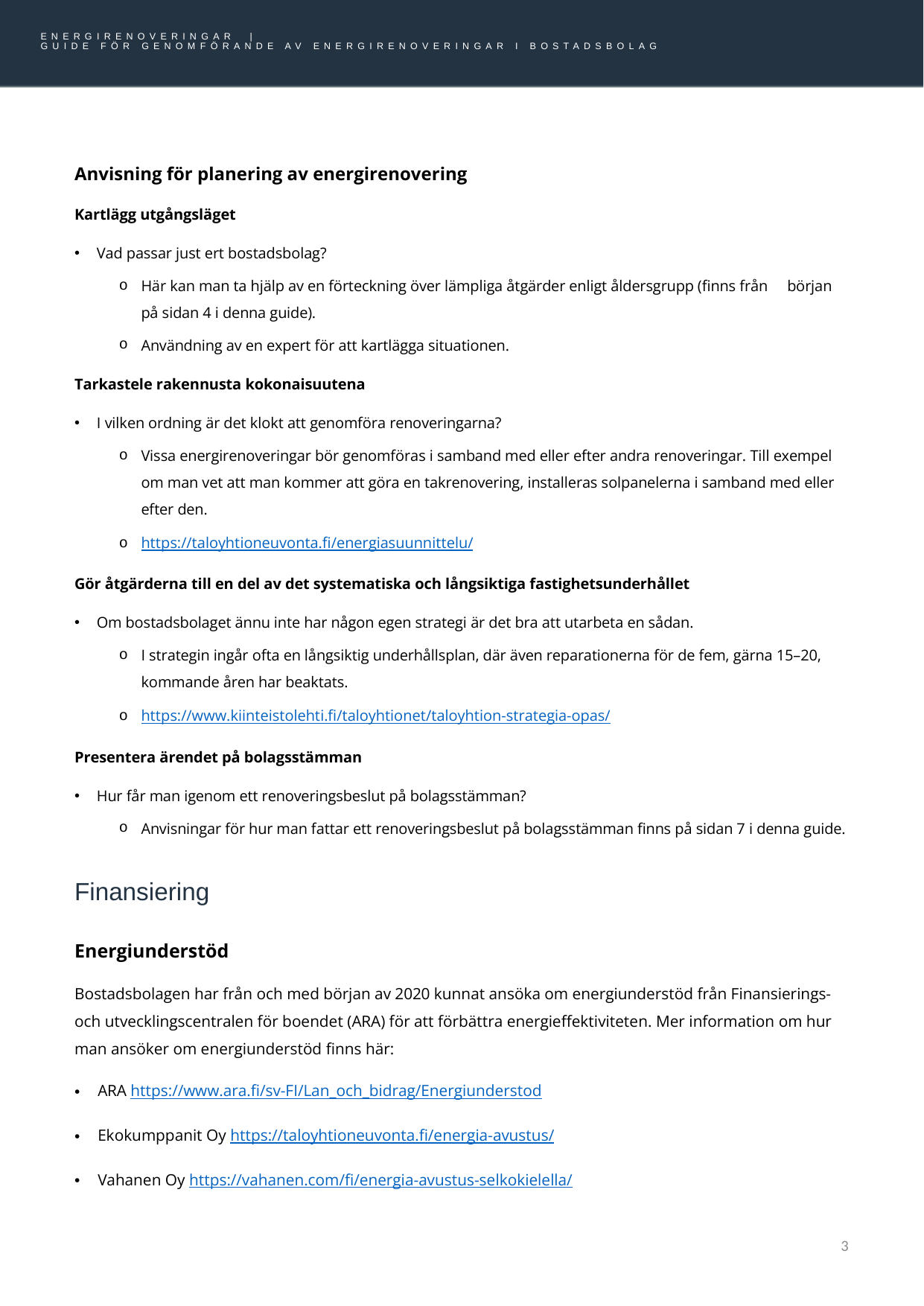

ENERGIRENOVERINGAR  |
GUIDE FÖR GENOMFÖRANDE AV ENERGIRENOVERINGAR I BOSTADSBOLAG
Anvisning för planering av energirenovering
Kartlägg utgångsläget
Vad passar just ert bostadsbolag?
Här kan man ta hjälp av en förteckning över lämpliga åtgärder enligt åldersgrupp (finns från     början på sidan 4 i denna guide).
Användning av en expert för att kartlägga situationen.
Tarkastele rakennusta kokonaisuutena
I vilken ordning är det klokt att genomföra renoveringarna?
Vissa energirenoveringar bör genomföras i samband med eller efter andra renoveringar. Till exempel om man vet att man kommer att göra en takrenovering, installeras solpanelerna i samband med eller efter den.
https://taloyhtioneuvonta.fi/energiasuunnittelu/
Gör åtgärderna till en del av det systematiska och långsiktiga fastighetsunderhållet
Om bostadsbolaget ännu inte har någon egen strategi är det bra att utarbeta en sådan.
I strategin ingår ofta en långsiktig underhållsplan, där även reparationerna för de fem, gärna 15–20, kommande åren har beaktats.
https://www.kiinteistolehti.fi/taloyhtionet/taloyhtion-strategia-opas/
Presentera ärendet på bolagsstämman
Hur får man igenom ett renoveringsbeslut på bolagsstämman?
Anvisningar för hur man fattar ett renoveringsbeslut på bolagsstämman finns på sidan 7 i denna guide.
# Finansiering
Energiunderstöd
Bostadsbolagen har från och med början av 2020 kunnat ansöka om energiunderstöd från Finansierings- och utvecklingscentralen för boendet (ARA) för att förbättra energieffektiviteten. Mer information om hur man ansöker om energiunderstöd finns här:
ARA https://www.ara.fi/sv-FI/Lan_och_bidrag/Energiunderstod
Ekokumppanit Oy https://taloyhtioneuvonta.fi/energia-avustus/
Vahanen Oy https://vahanen.com/fi/energia-avustus-selkokielella/

3